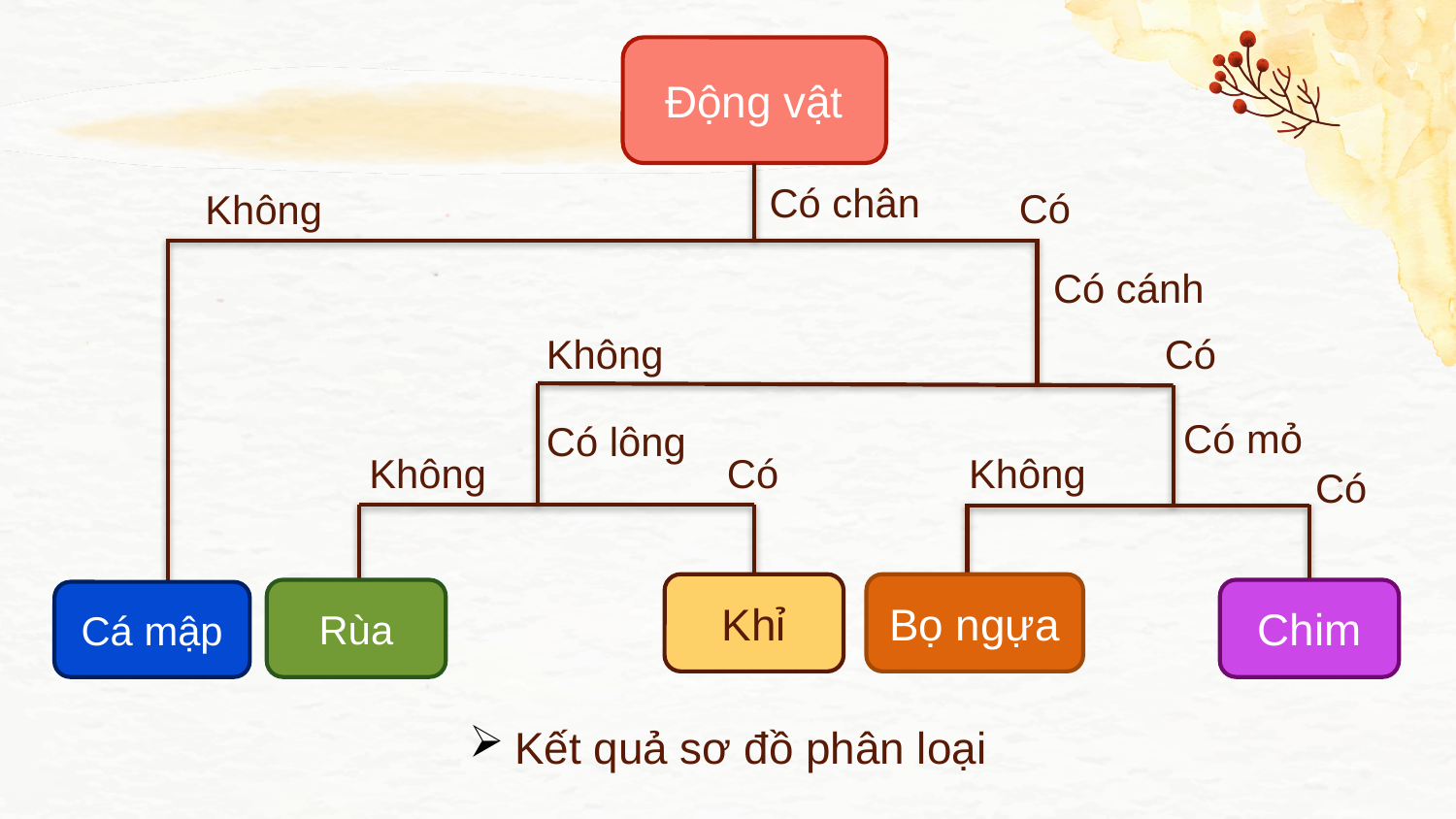

Động vật
Có chân
Có
Không
Có cánh
Không
Có
Có mỏ
Có lông
Có
Không
Không
Có
Khỉ
Bọ ngựa
Chim
Rùa
Cá mập
Kết quả sơ đồ phân loại